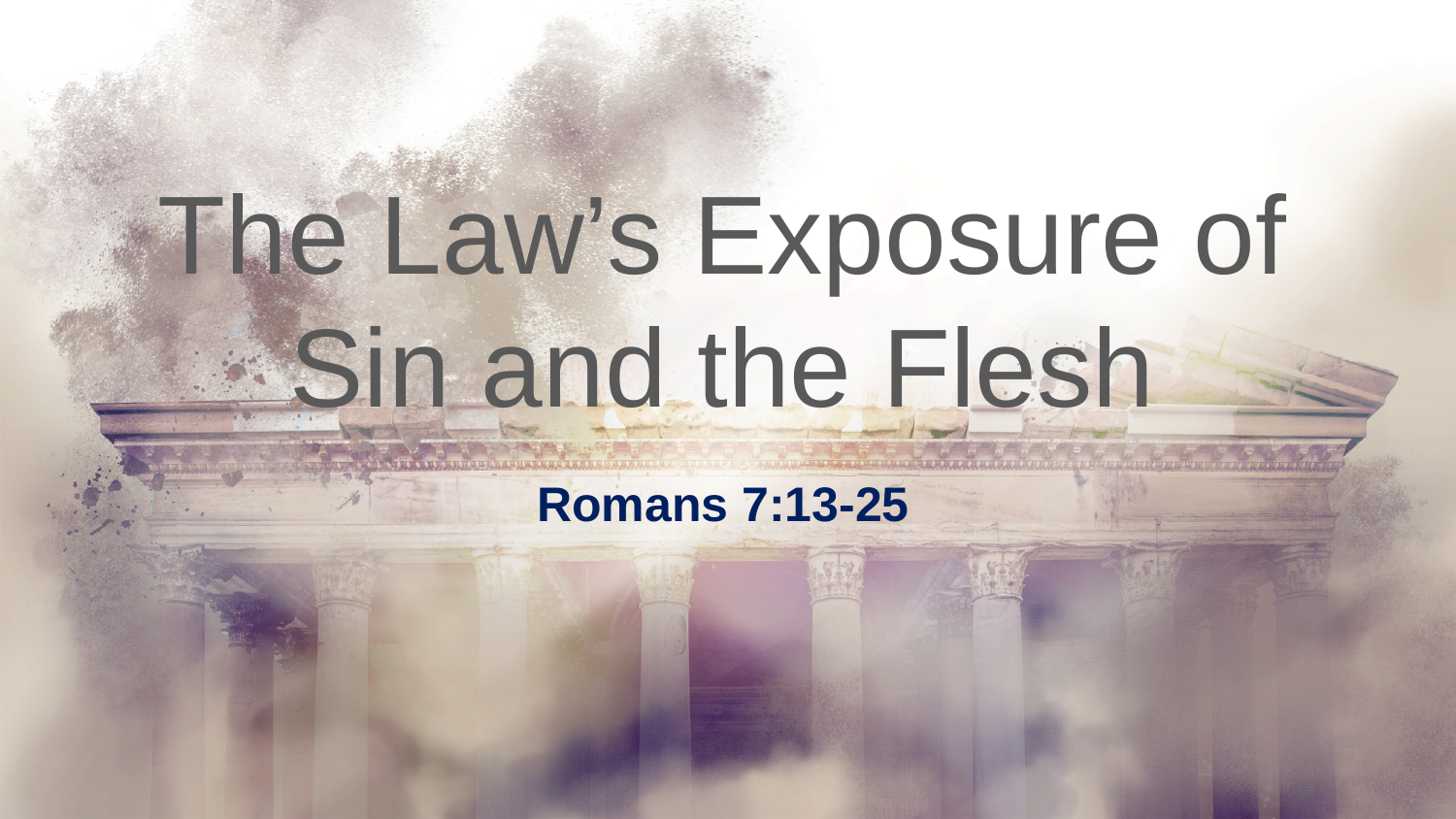

# The Law’s Exposure of Sin and the Flesh
Romans 7:13-25